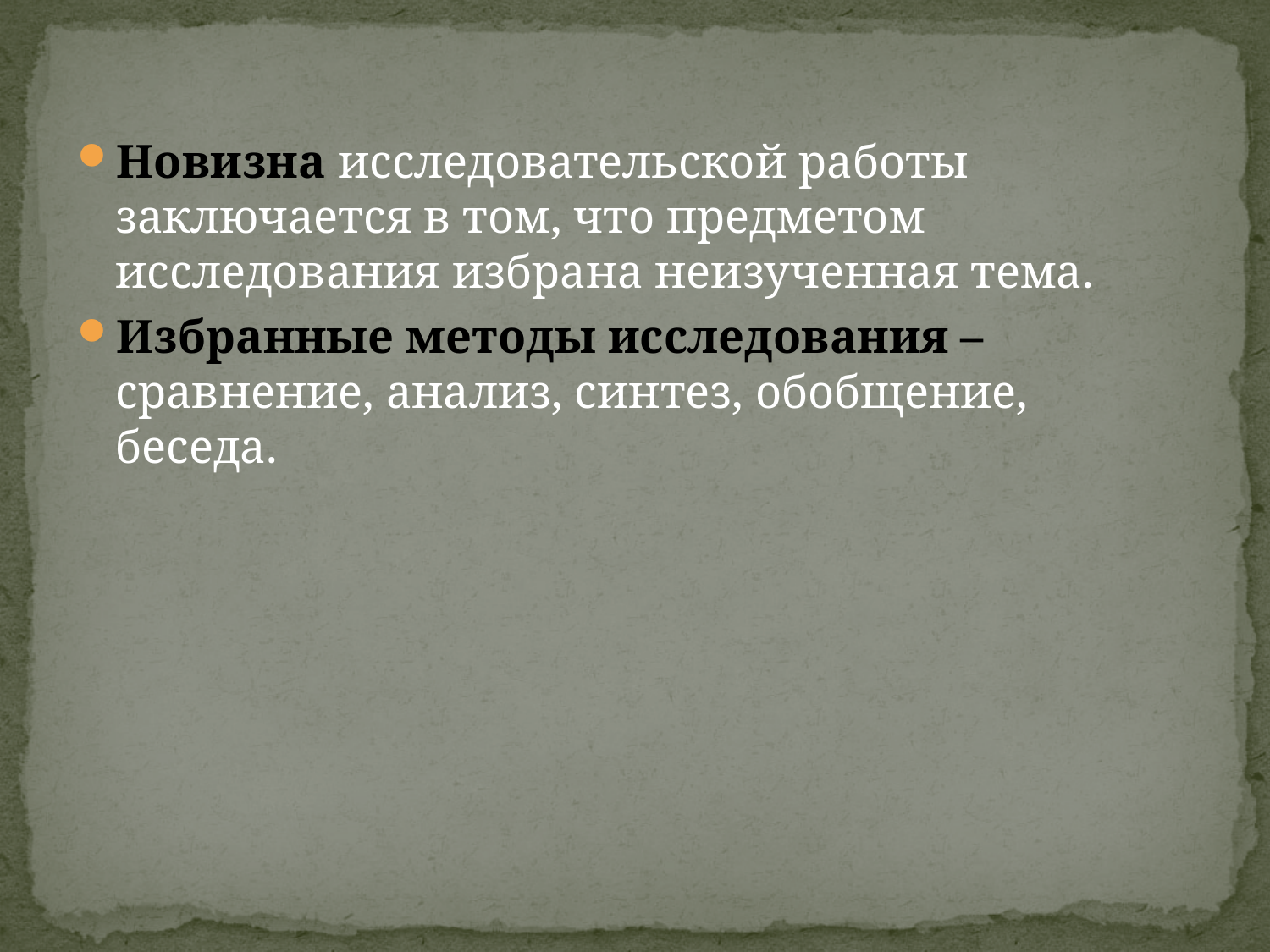

Новизна исследовательской работы заключается в том, что предметом исследования избрана неизученная тема.
Избранные методы исследования – сравнение, анализ, синтез, обобщение, беседа.